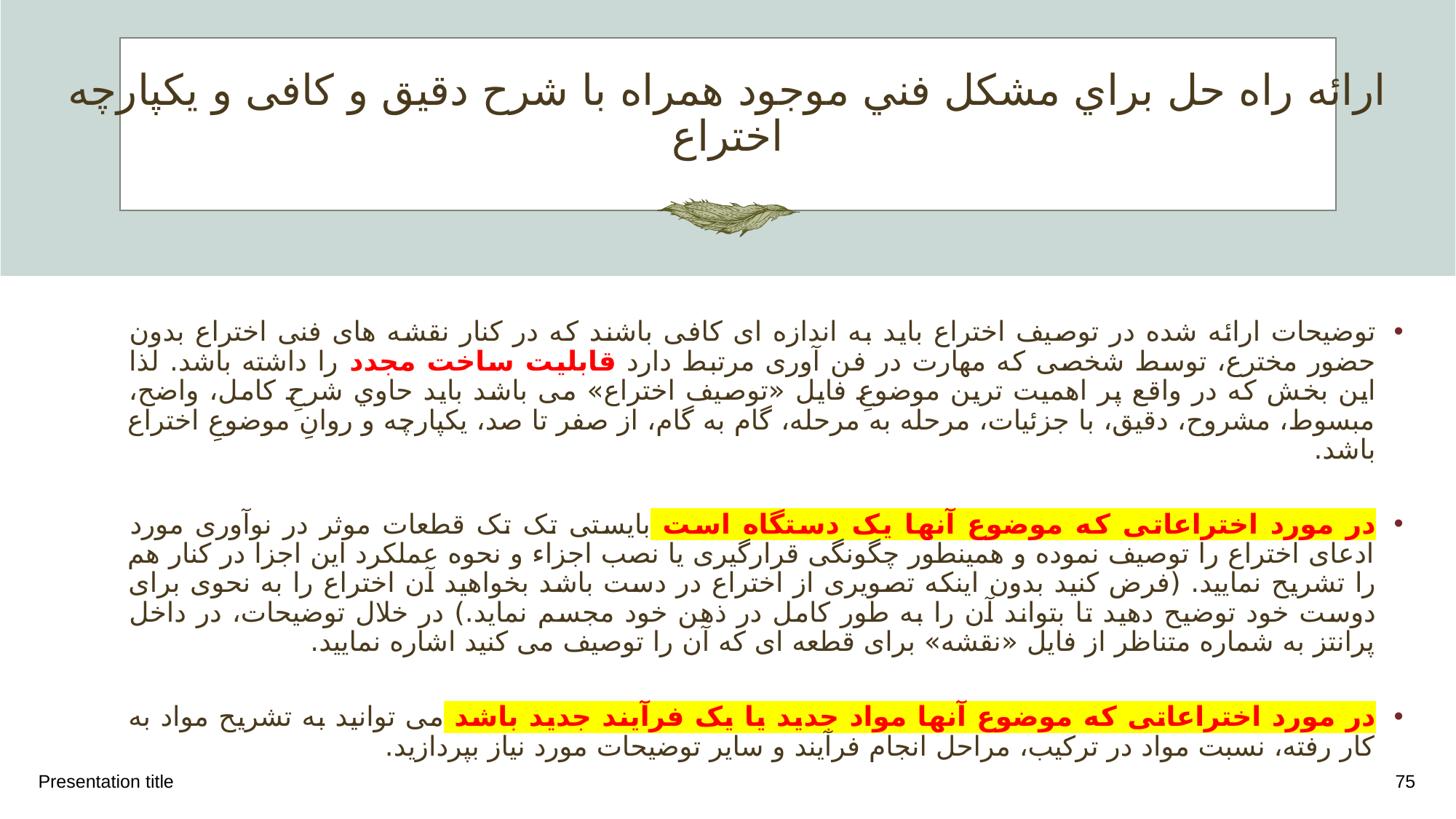

# ارائه راه حل براي مشكل فني موجود همراه با شرح دقيق و کافی و یکپارچه اختراع
توضیحات ارائه شده در توصیف اختراع باید به اندازه ای کافی باشند که در کنار نقشه های فنی اختراع بدون حضور مخترع، توسط شخصی که مهارت در فن آوری مرتبط دارد قابلیت ساخت مجدد را داشته باشد. لذا این بخش که در واقع پر اهمیت ترین موضوعِ فایل «توصیف اختراع» می باشد باید حاوي شرحِ كامل، واضح، مبسوط، مشروح، دقیق، با جزئیات، مرحله به مرحله، گام به گام، از صفر تا صد، یکپارچه و روانِ موضوعِ اختراع باشد.

در مورد اختراعاتی که موضوع آنها یک دستگاه است بایستی تک تک قطعات موثر در نوآوری مورد ادعای اختراع را توصیف نموده و همینطور چگونگی قرارگیری یا نصب اجزاء و نحوه عملکرد این اجزا در کنار هم را تشریح نمایید. (فرض کنید بدون اینکه تصویری از اختراع در دست باشد بخواهید آن اختراع را به نحوی برای دوست خود توضیح دهید تا بتواند آن را به طور کامل در ذهن خود مجسم نماید.) در خلال توضیحات، در داخل پرانتز به شماره متناظر از فایل «نقشه» برای قطعه ای که آن را توصیف می کنید اشاره نمایید.

در مورد اختراعاتی که موضوع آنها مواد جدید یا یک فرآیند جدید باشد می توانید به تشریح مواد به کار رفته، نسبت مواد در ترکیب، مراحل انجام فرآیند و سایر توضیحات مورد نیاز بپردازید.

Presentation title
75